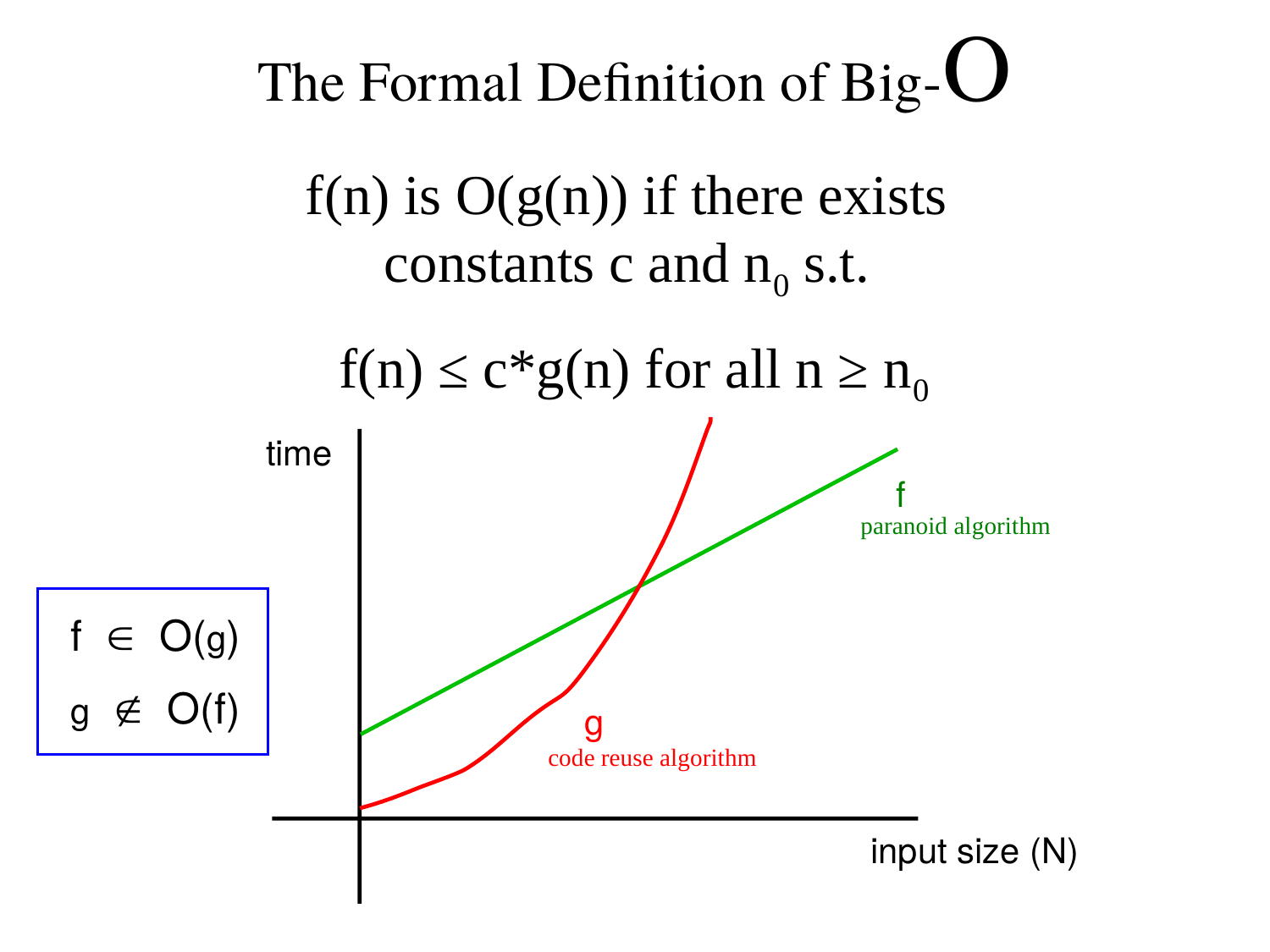

# The Formal Definition of Big-O
f(n) is O(g(n)) if there exists
constants c and n0 s.t.
f(n) ≤ c*g(n) for all n ≥ n0

time

f
paranoid algorithm
g
code reuse algorithm

input size (N)

f  ∈  O(g)
g  ∉  O(f)